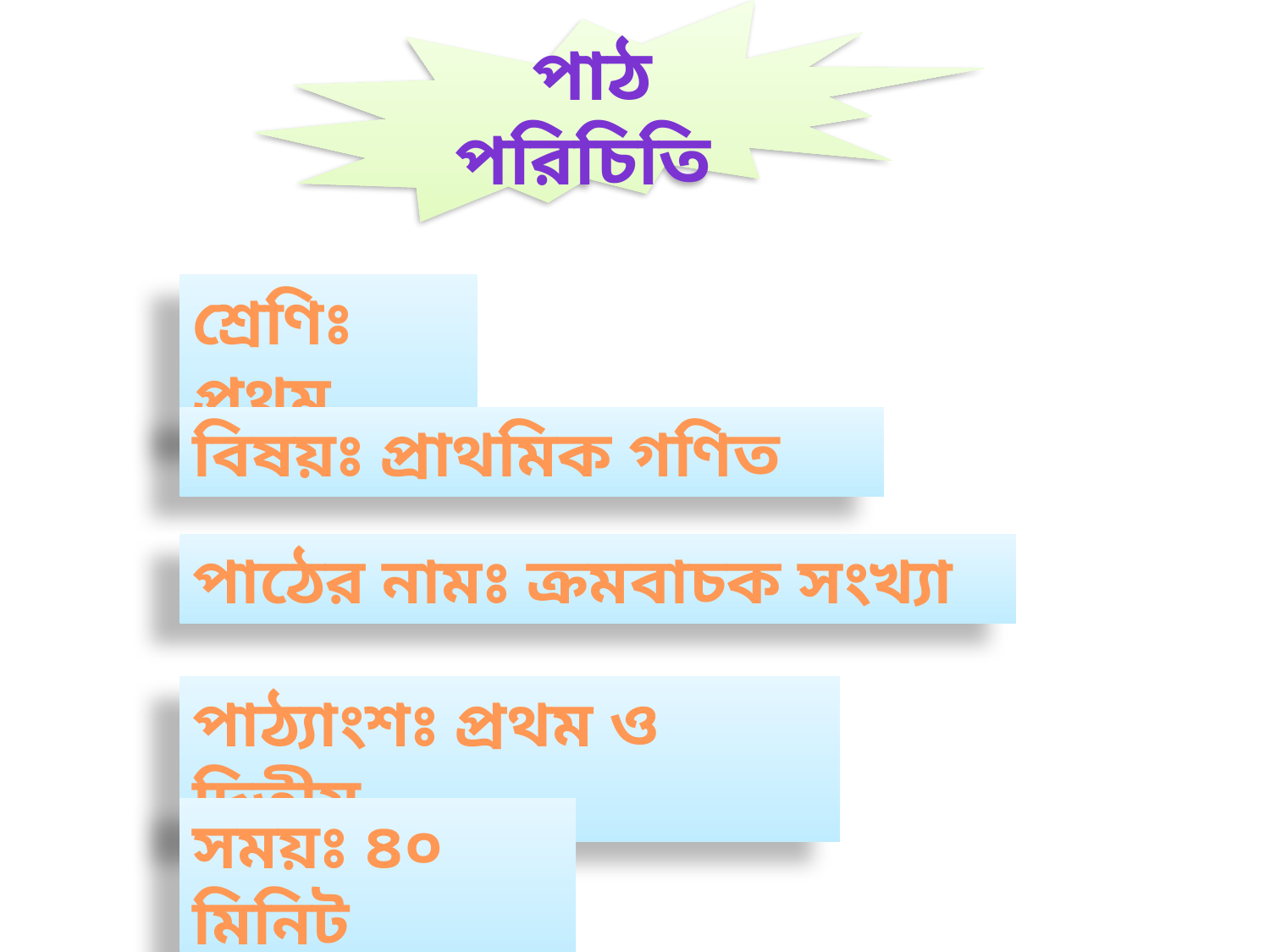

পাঠ পরিচিতি
শ্রেণিঃ প্রথম
বিষয়ঃ প্রাথমিক গণিত
পাঠের নামঃ ক্রমবাচক সংখ্যা
পাঠ্যাংশঃ প্রথম ও দ্বিতীয়
সময়ঃ ৪০ মিনিট